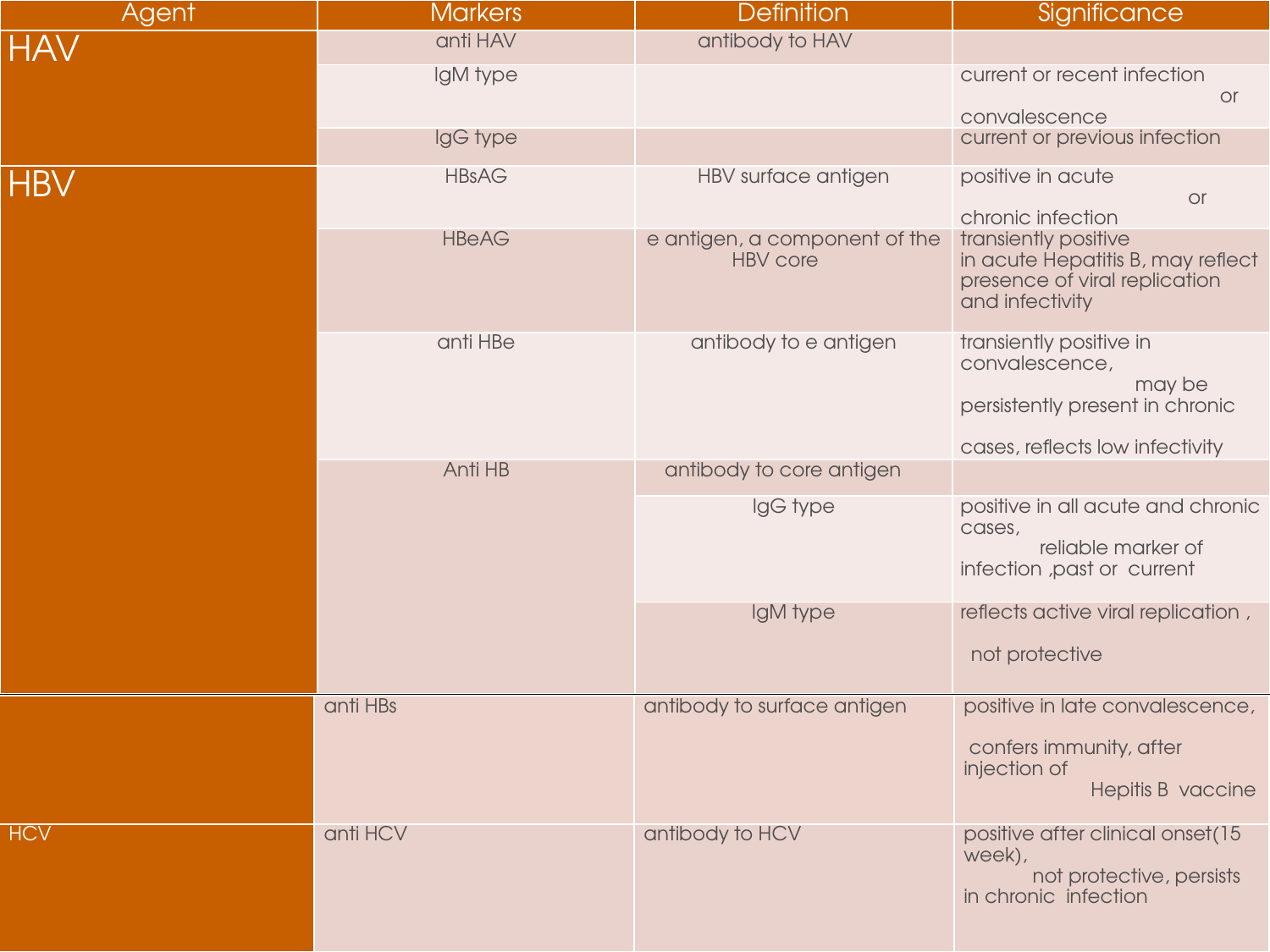

| Agent | Markers | Definition | Significance |
| --- | --- | --- | --- |
| HAV | anti HAV | antibody to HAV |  |
|  | IgM type |  | current or recent infection or convalescence |
|  | IgG type |  | current or previous infection |
| HBV | HBsAG | HBV surface antigen | positive in acute or chronic infection |
|  | HBeAG | e antigen, a component of the HBV core | transiently positive in acute Hepatitis B, may reflect presence of viral replication and infectivity |
|  | anti HBe | antibody to e antigen | transiently positive in convalescence, may be persistently present in chronic cases, reflects low infectivity |
|  | Anti HB | antibody to core antigen |  |
|  |  | IgG type | positive in all acute and chronic cases, reliable marker of infection ,past or current |
|  |  | IgM type | reflects active viral replication , not protective |

|  | anti HBs | antibody to surface antigen | positive in late convalescence, confers immunity, after injection of Hepitis B vaccine |
| --- | --- | --- | --- |
| HCV | anti HCV | antibody to HCV | positive after clinical onset(15 week), not protective, persists in chronic infection |